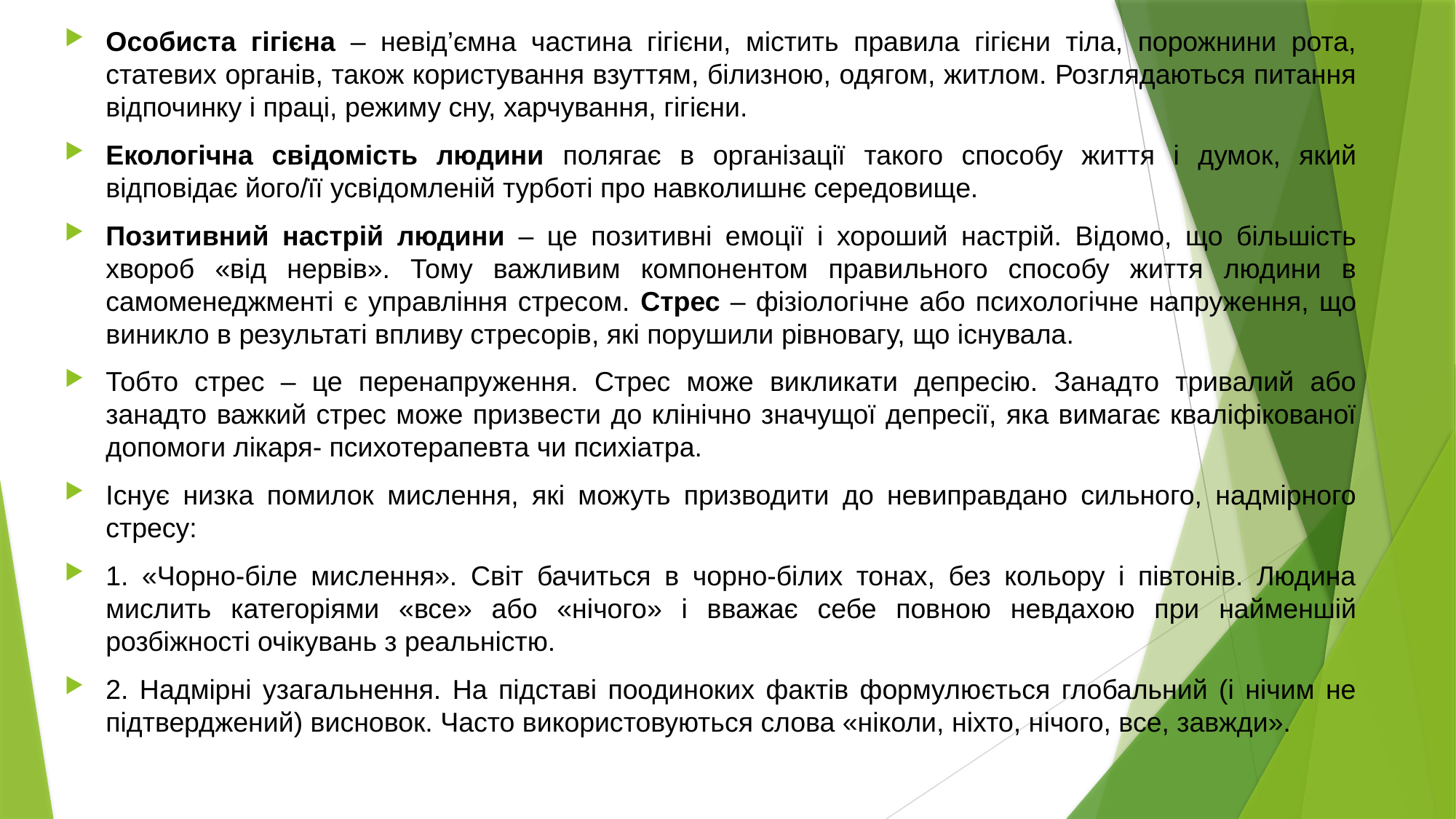

Особиста гігієна – невід’ємна частина гігієни, містить правила гігієни тіла, порожнини рота, статевих органів, також користування взуттям, білизною, одягом, житлом. Розглядаються питання відпочинку і праці, режиму сну, харчування, гігієни.
Екологічна свідомість людини полягає в організації такого способу життя і думок, який відповідає його/її усвідомленій турботі про навколишнє середовище.
Позитивний настрій людини – це позитивні емоції і хороший настрій. Відомо, що більшість хвороб «від нервів». Тому важливим компонентом правильного способу життя людини в самоменеджменті є управління стресом. Стрес – фізіологічне або психологічне напруження, що виникло в результаті впливу стресорів, які порушили рівновагу, що існувала.
Тобто стрес – це перенапруження. Стрес може викликати депресію. Занадто тривалий або занадто важкий стрес може призвести до клінічно значущої депресії, яка вимагає кваліфікованої допомоги лікаря- психотерапевта чи психіатра.
Існує низка помилок мислення, які можуть призводити до невиправдано сильного, надмірного стресу:
1. «Чорно-біле мислення». Світ бачиться в чорно-білих тонах, без кольору і півтонів. Людина мислить категоріями «все» або «нічого» і вважає себе повною невдахою при найменшій розбіжності очікувань з реальністю.
2. Надмірні узагальнення. На підставі поодиноких фактів формулюється глобальний (і нічим не підтверджений) висновок. Часто використовуються слова «ніколи, ніхто, нічого, все, завжди».